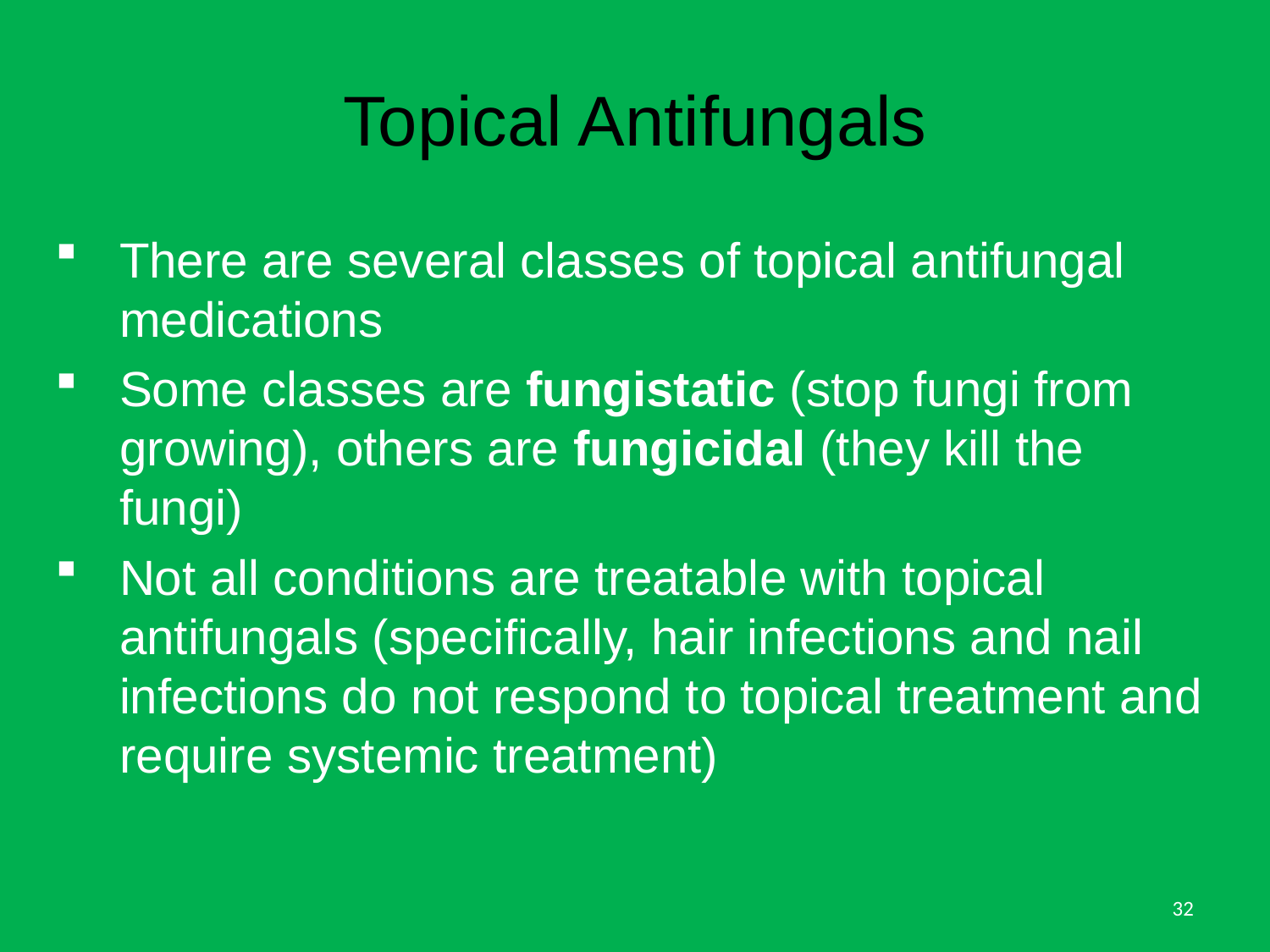

# Topical Antifungals
There are several classes of topical antifungal medications
Some classes are fungistatic (stop fungi from growing), others are fungicidal (they kill the fungi)
Not all conditions are treatable with topical antifungals (specifically, hair infections and nail infections do not respond to topical treatment and require systemic treatment)
32